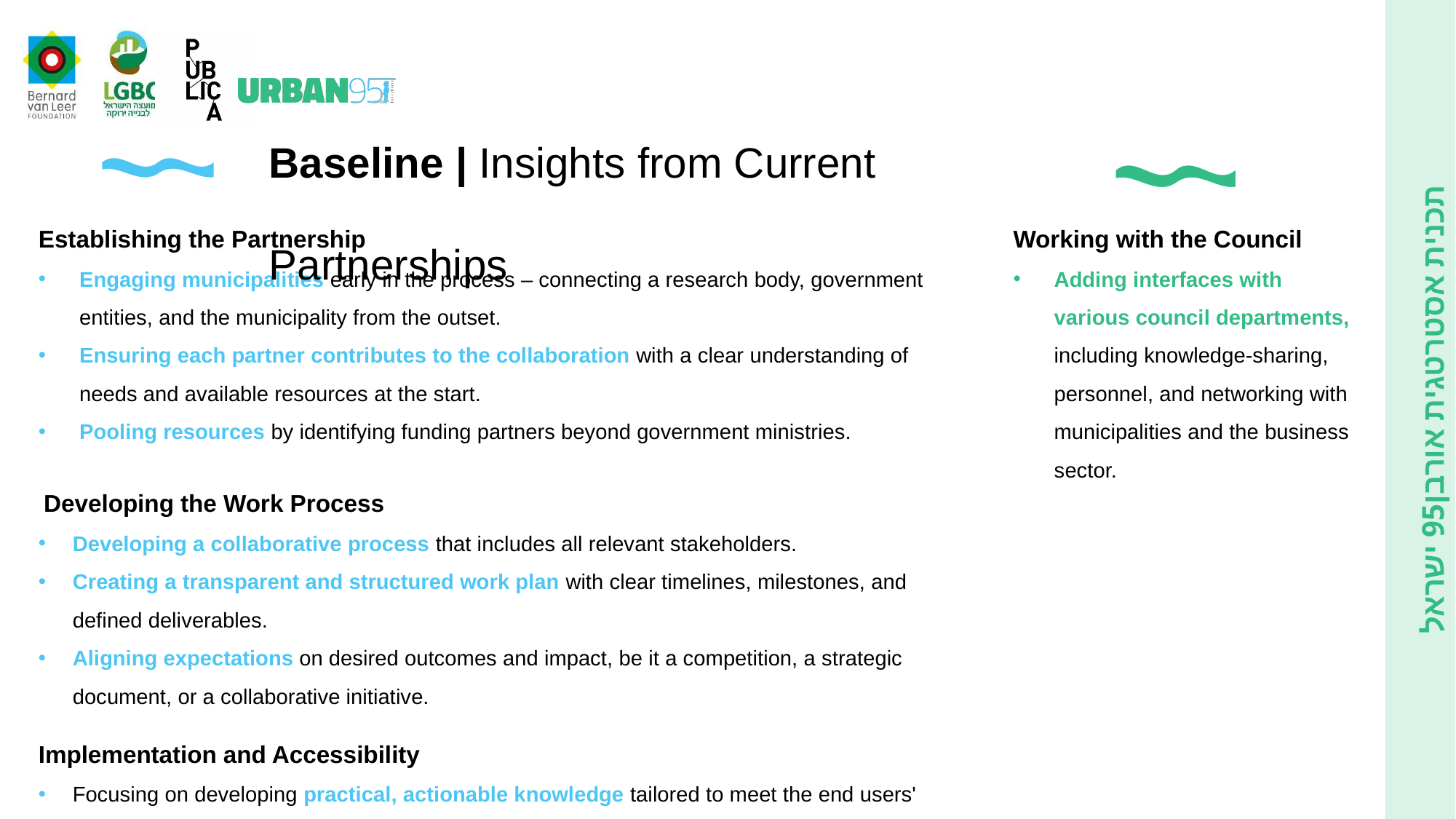

Baseline | Insights from Current Partnerships

Establishing the Partnership
Engaging municipalities early in the process – connecting a research body, government entities, and the municipality from the outset.
Ensuring each partner contributes to the collaboration with a clear understanding of needs and available resources at the start.
Pooling resources by identifying funding partners beyond government ministries.

Developing the Work Process
Developing a collaborative process that includes all relevant stakeholders.
Creating a transparent and structured work plan with clear timelines, milestones, and defined deliverables.
Aligning expectations on desired outcomes and impact, be it a competition, a strategic document, or a collaborative initiative.

Implementation and Accessibility
Focusing on developing practical, actionable knowledge tailored to meet the end users' needs.

Working with the Council
Adding interfaces with various council departments, including knowledge-sharing, personnel, and networking with municipalities and the business sector.